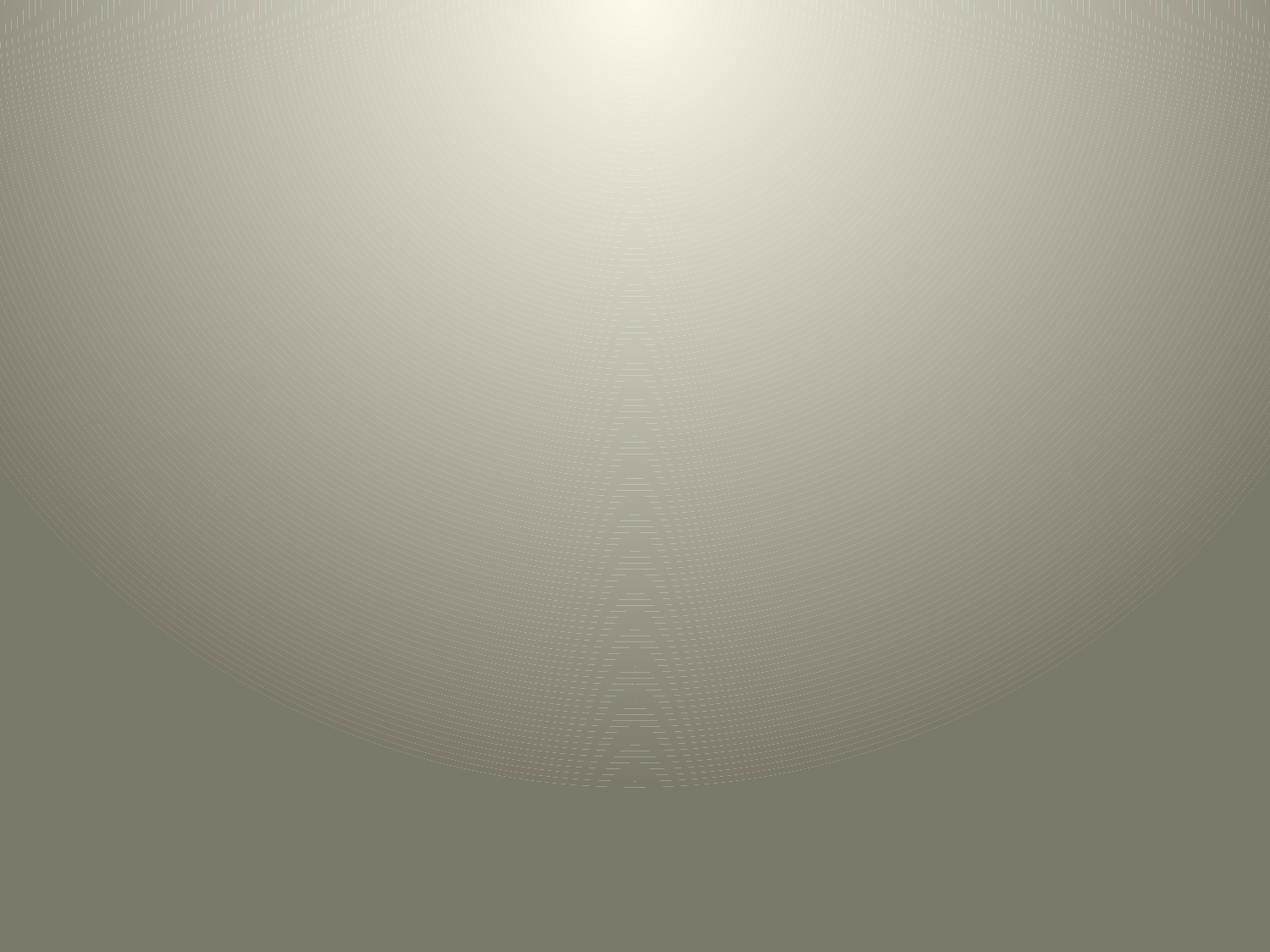

Висит за окошком кулек ледяной, он полон капели и пахнет весной.